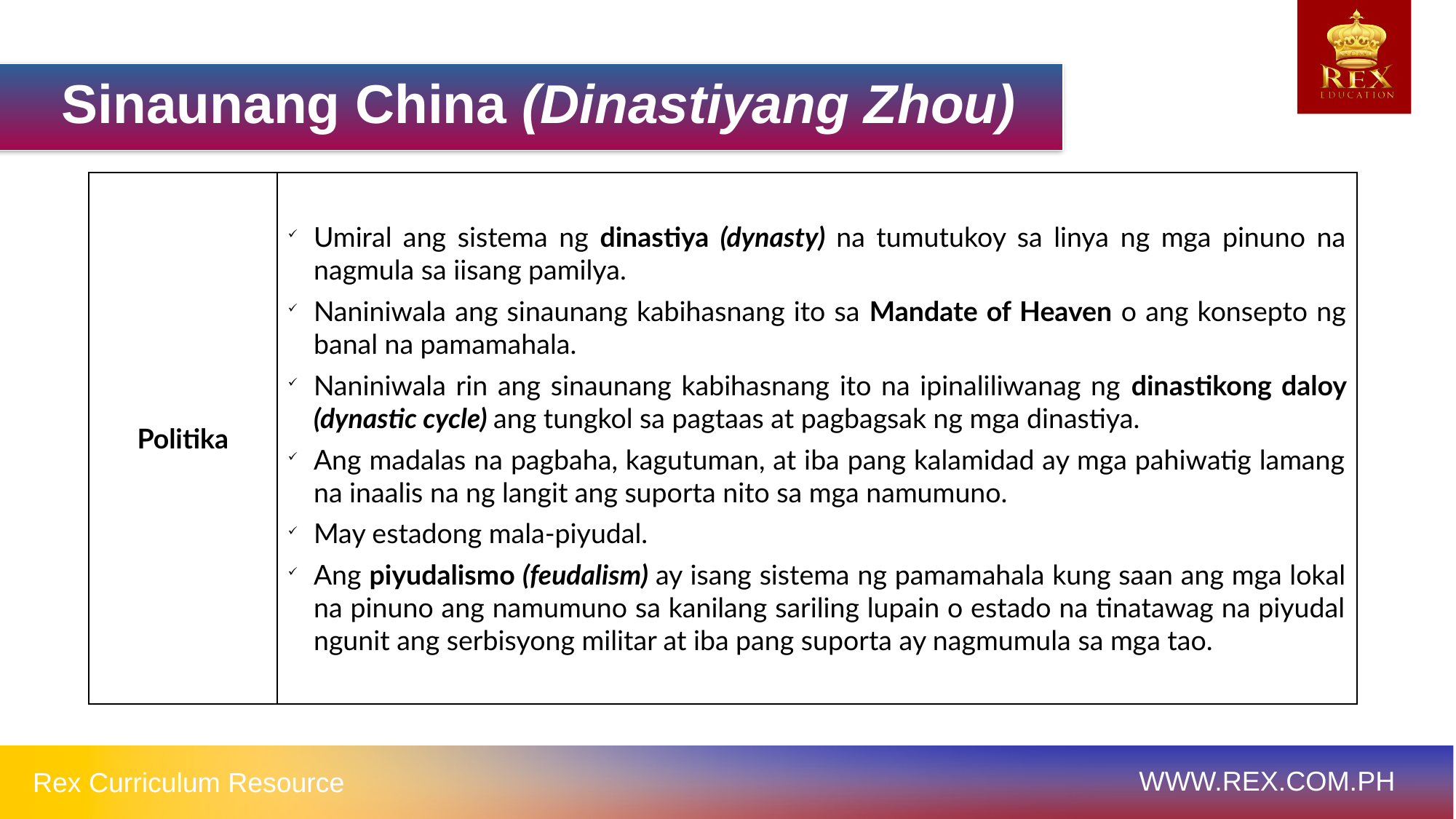

Sinaunang China (Dinastiyang Zhou)

| Politika | Umiral ang sistema ng dinastiya (dynasty) na tumutukoy sa linya ng mga pinuno na nagmula sa iisang pamilya. Naniniwala ang sinaunang kabihasnang ito sa Mandate of Heaven o ang konsepto ng banal na pamamahala. Naniniwala rin ang sinaunang kabihasnang ito na ipinaliliwanag ng dinastikong daloy (dynastic cycle) ang tungkol sa pagtaas at pagbagsak ng mga dinastiya. Ang madalas na pagbaha, kagutuman, at iba pang kalamidad ay mga pahiwatig lamang na inaalis na ng langit ang suporta nito sa mga namumuno. May estadong mala-piyudal. Ang piyudalismo (feudalism) ay isang sistema ng pamamahala kung saan ang mga lokal na pinuno ang namumuno sa kanilang sariling lupain o estado na tinatawag na piyudal ngunit ang serbisyong militar at iba pang suporta ay nagmumula sa mga tao. |
| --- | --- |